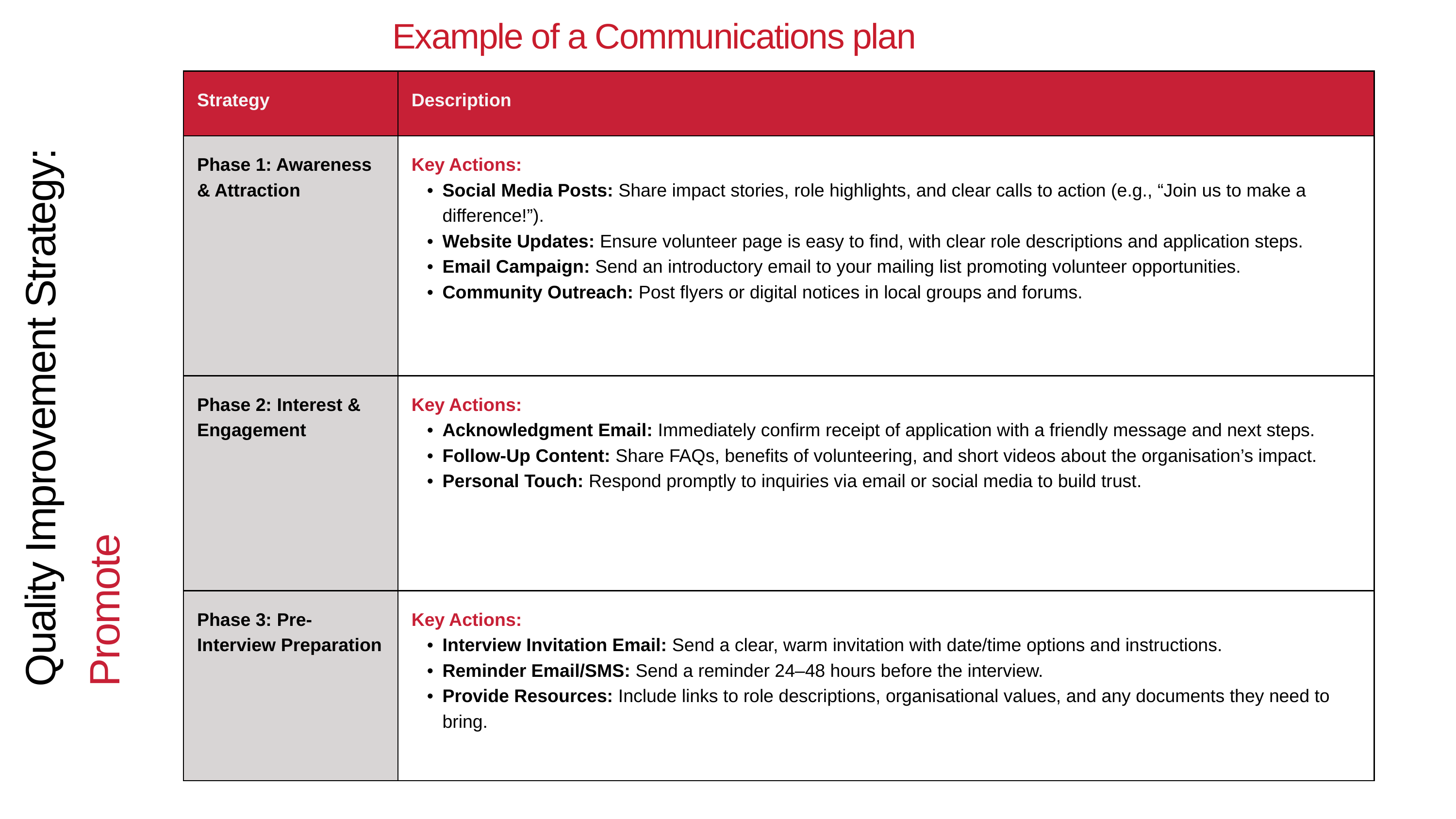

Example of a Communications plan

| Strategy | Description |
| --- | --- |
| Phase 1: Awareness & Attraction | Key Actions: Social Media Posts: Share impact stories, role highlights, and clear calls to action (e.g., “Join us to make a difference!”). Website Updates: Ensure volunteer page is easy to find, with clear role descriptions and application steps. Email Campaign: Send an introductory email to your mailing list promoting volunteer opportunities. Community Outreach: Post flyers or digital notices in local groups and forums. |
| Phase 2: Interest & Engagement | Key Actions: Acknowledgment Email: Immediately confirm receipt of application with a friendly message and next steps. Follow-Up Content: Share FAQs, benefits of volunteering, and short videos about the organisation’s impact. Personal Touch: Respond promptly to inquiries via email or social media to build trust. |
| Phase 3: Pre-Interview Preparation | Key Actions: Interview Invitation Email: Send a clear, warm invitation with date/time options and instructions. Reminder Email/SMS: Send a reminder 24–48 hours before the interview. Provide Resources: Include links to role descriptions, organisational values, and any documents they need to bring. |
Quality Improvement Strategy: Promote